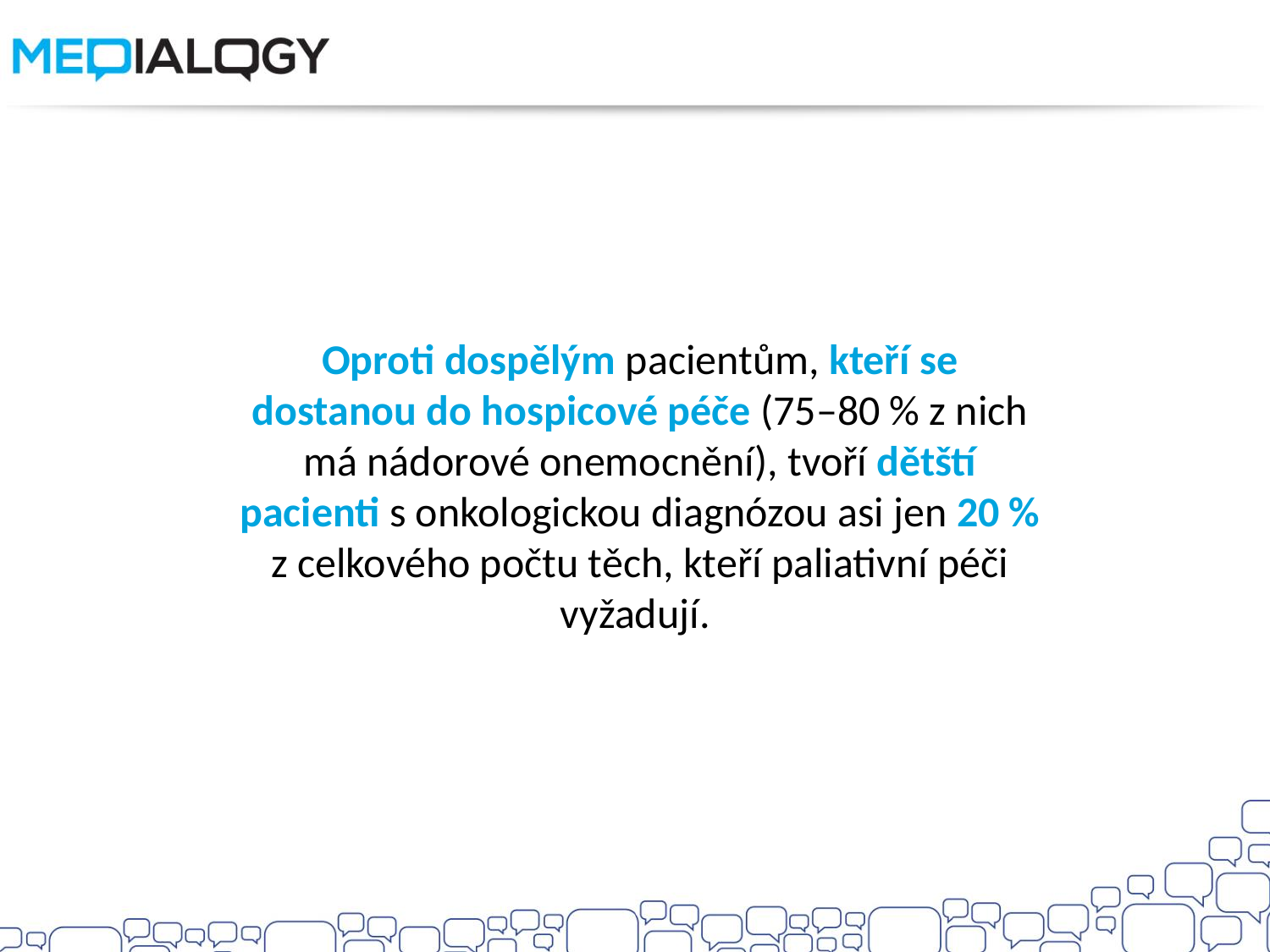

Oproti dospělým pacientům, kteří se dostanou do hospicové péče (75–80 % z nich má nádorové onemocnění), tvoří dětští pacienti s onkologickou diagnózou asi jen 20 % z celkového počtu těch, kteří paliativní péči vyžadují.